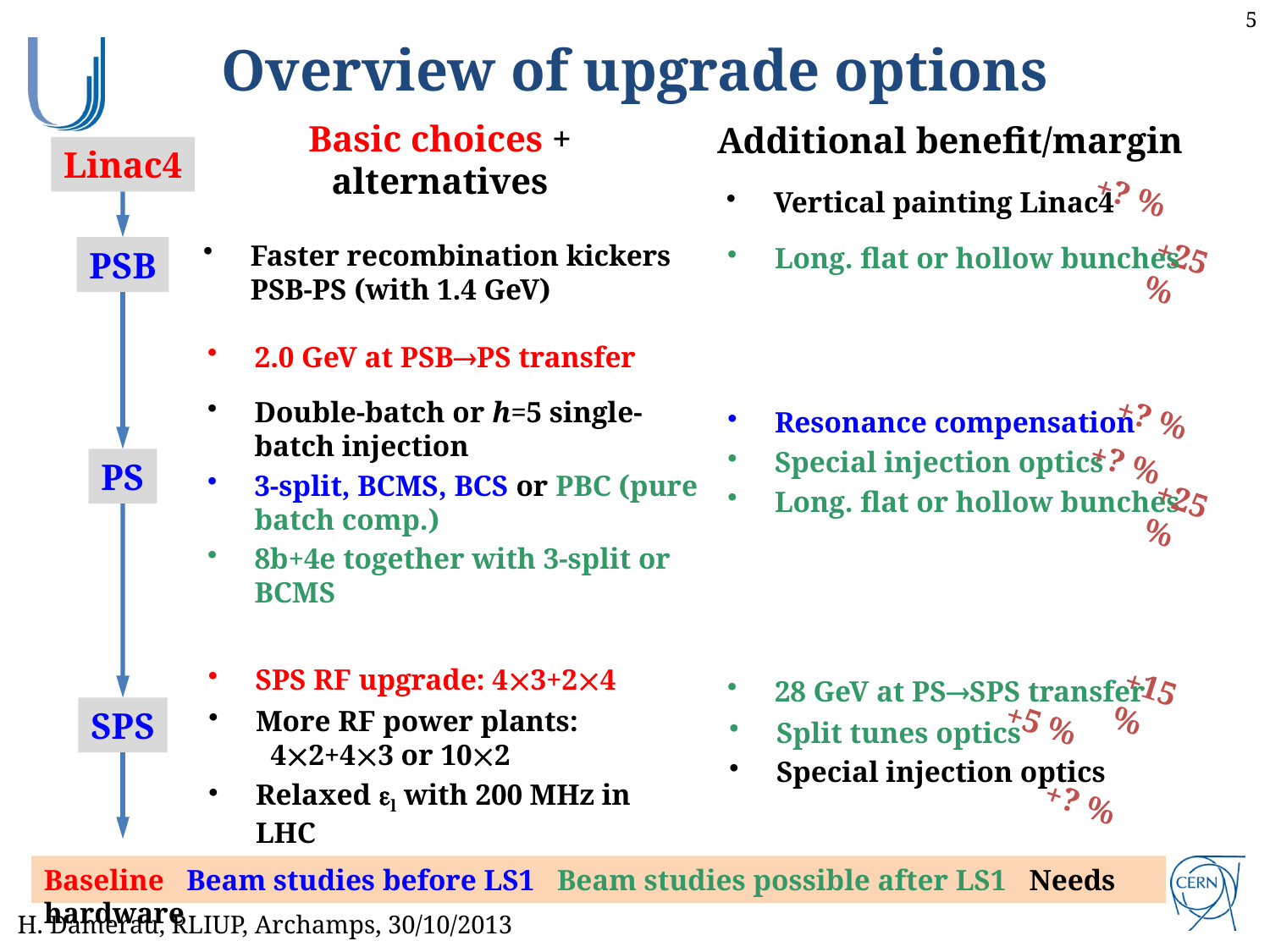

Overview of upgrade options
Basic choices + alternatives

+? %
Vertical painting Linac4
Faster recombination kickers PSB-PS (with 1.4 GeV)
Long. flat or hollow bunches

+25 %
Double-batch or h=5 single-batch injection
3-split, BCMS, BCS or PBC (pure batch comp.)
8b+4e together with 3-split or BCMS
+? %
Resonance compensation
Special injection optics
Long. flat or hollow bunches
+? %
+25 %
+15 %
28 GeV at PS→SPS transfer
More RF power plants:                  4×2+4×3 or 10×2
Relaxed εl with 200 MHz in LHC
+5 %
Split tunes optics
Special injection optics
+? %

Baseline   Beam studies before LS1   Beam studies possible after LS1   Needs hardware
Basic choices
Additional benefit/margin
Linac4
PSB
2.0 GeV at PSB→PS transfer
PS
SPS RF upgrade: 4×3+2×4
SPS